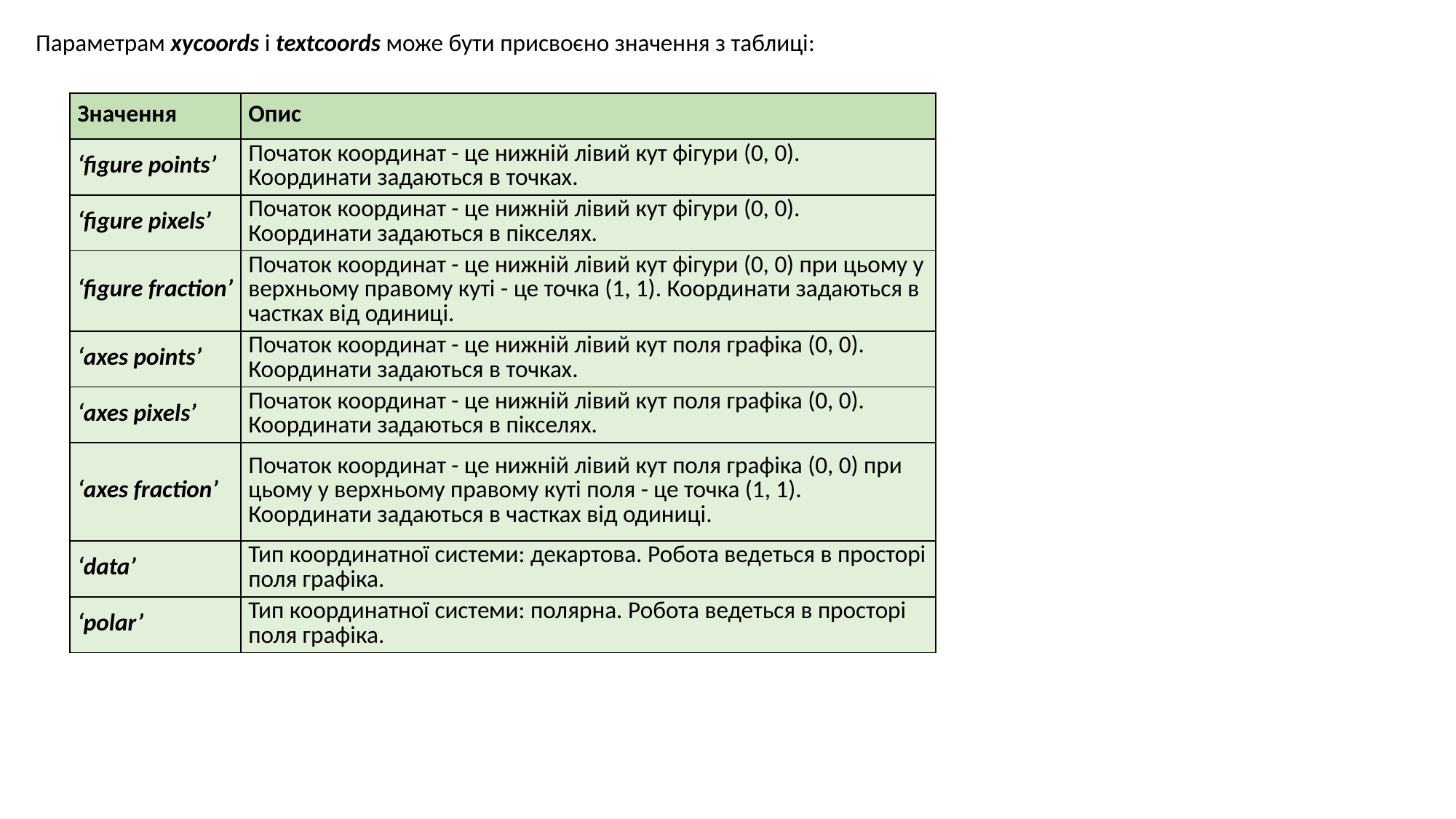

Параметрам xycoords і textcoords може бути присвоєно значення з таблиці:
| Значення | Опис |
| --- | --- |
| ‘figure points’ | Початок координат - це нижній лівий кут фігури (0, 0). Координати задаються в точках. |
| ‘figure pixels’ | Початок координат - це нижній лівий кут фігури (0, 0). Координати задаються в пікселях. |
| ‘figure fraction’ | Початок координат - це нижній лівий кут фігури (0, 0) при цьому у верхньому правому куті - це точка (1, 1). Координати задаються в частках від одиниці. |
| ‘axes points’ | Початок координат - це нижній лівий кут поля графіка (0, 0). Координати задаються в точках. |
| ‘axes pixels’ | Початок координат - це нижній лівий кут поля графіка (0, 0). Координати задаються в пікселях. |
| ‘axes fraction’ | Початок координат - це нижній лівий кут поля графіка (0, 0) при цьому у верхньому правому куті поля - це точка (1, 1). Координати задаються в частках від одиниці. |
| ‘data’ | Тип координатної системи: декартова. Робота ведеться в просторі поля графіка. |
| ‘polar’ | Тип координатної системи: полярна. Робота ведеться в просторі поля графіка. |